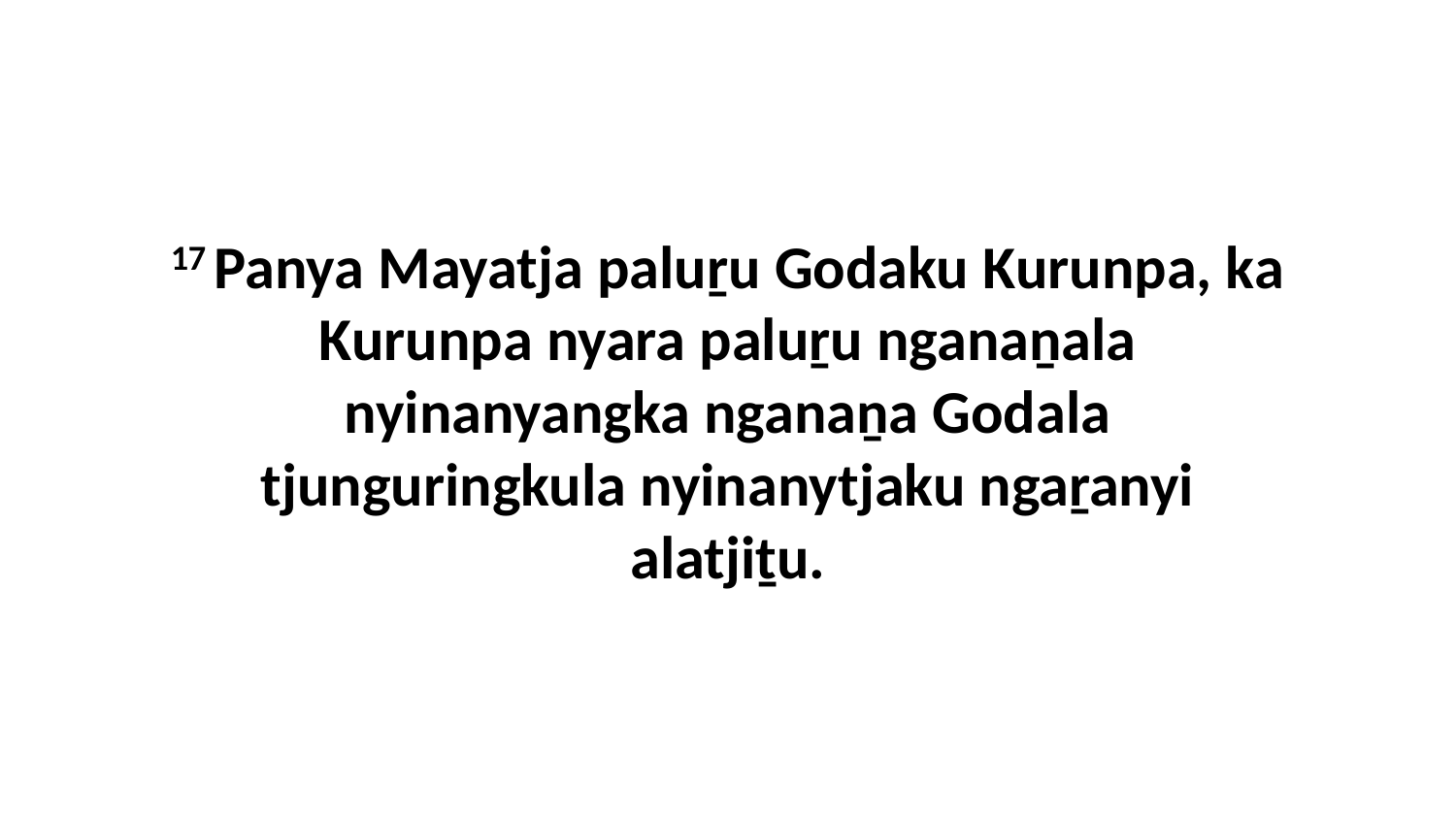

17 Panya Mayatja paluṟu Godaku Kurunpa, ka Kurunpa nyara paluṟu nganaṉala nyinanyangka nganaṉa Godala tjunguringkula nyinanytjaku ngaṟanyi alatjiṯu.